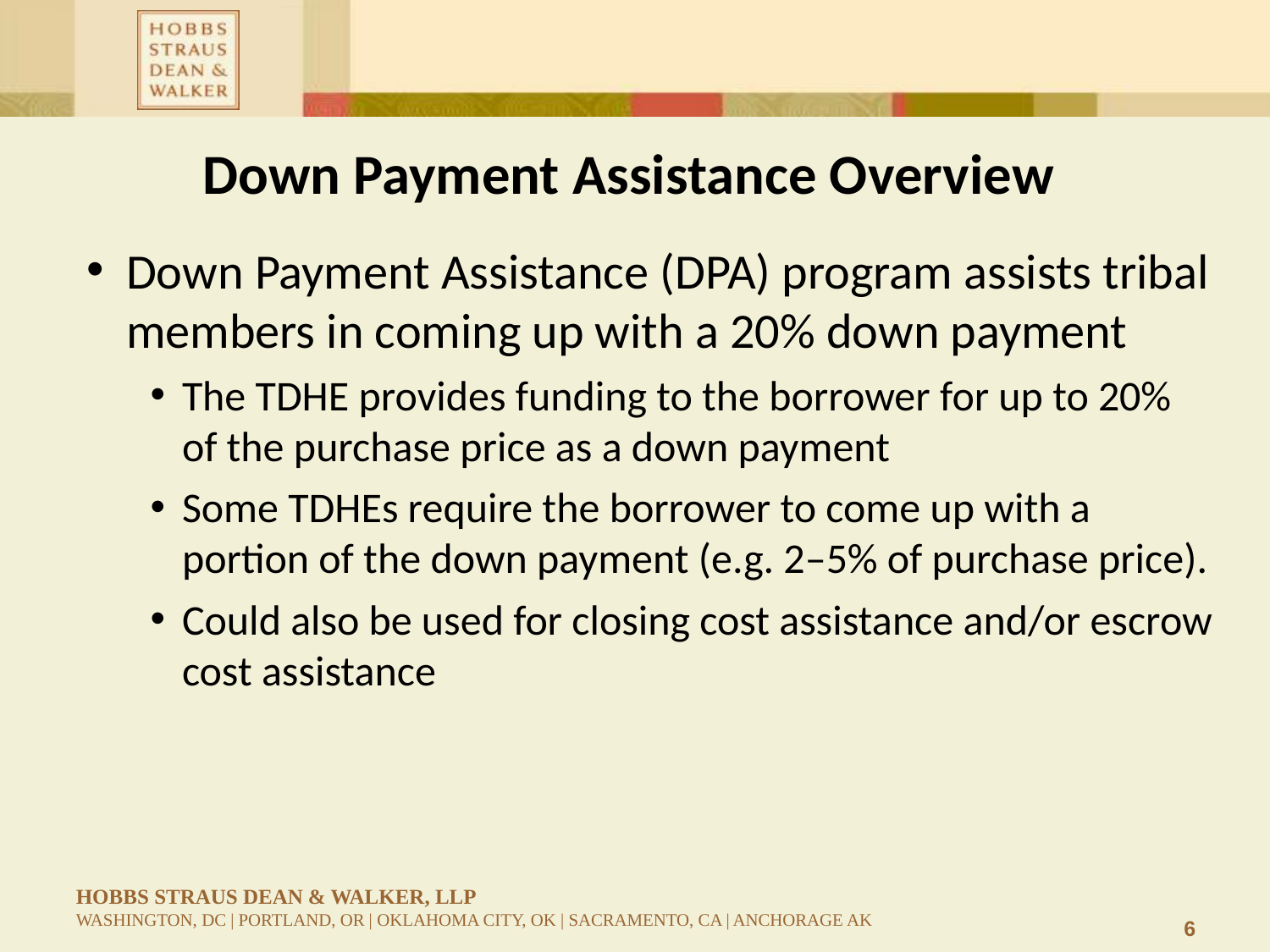

# Down Payment Assistance Overview
Down Payment Assistance (DPA) program assists tribal members in coming up with a 20% down payment
The TDHE provides funding to the borrower for up to 20% of the purchase price as a down payment
Some TDHEs require the borrower to come up with a portion of the down payment (e.g. 2–5% of purchase price).
Could also be used for closing cost assistance and/or escrow cost assistance